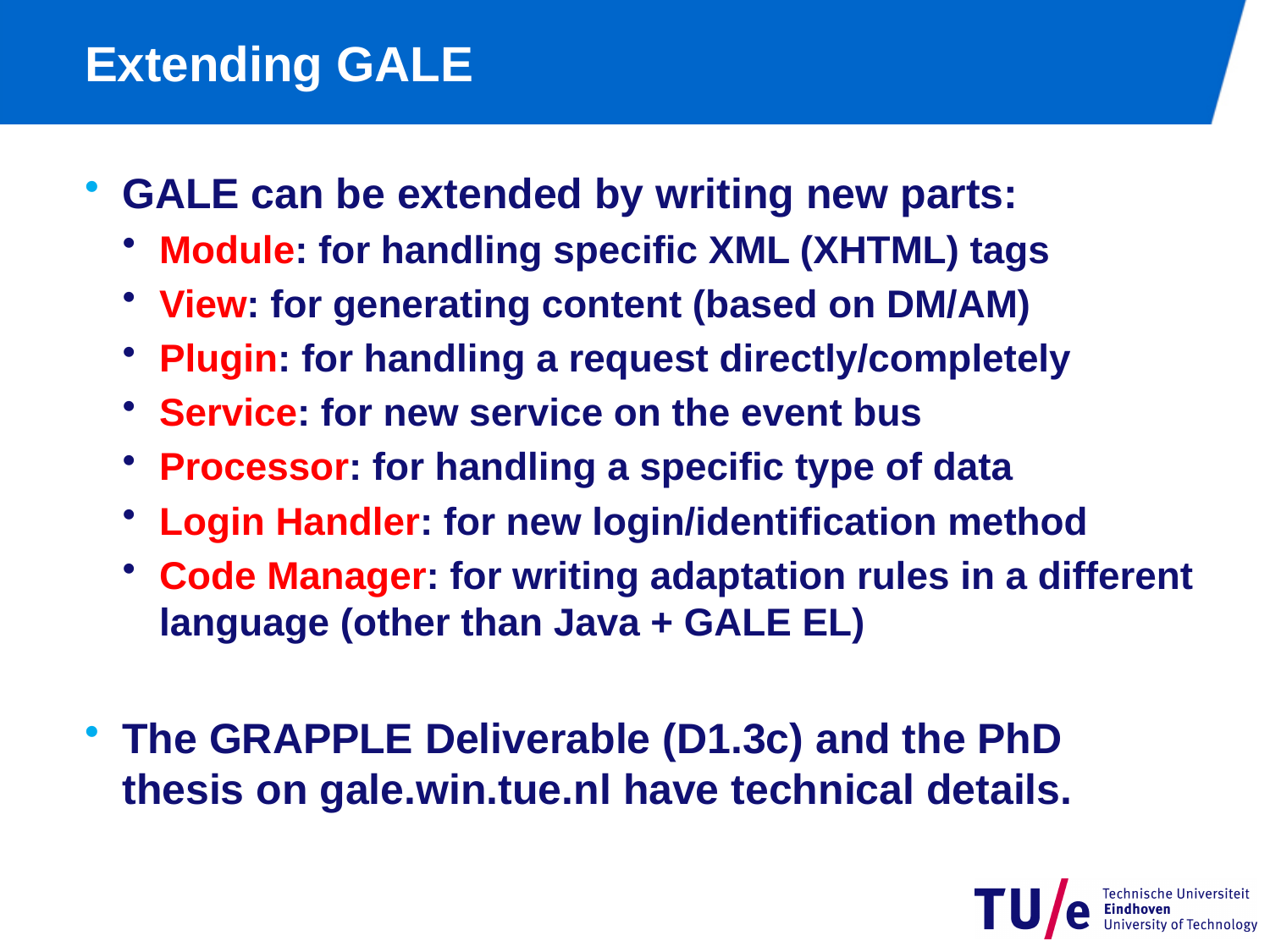

# Extending GALE
GALE can be extended by writing new parts:
Module: for handling specific XML (XHTML) tags
View: for generating content (based on DM/AM)
Plugin: for handling a request directly/completely
Service: for new service on the event bus
Processor: for handling a specific type of data
Login Handler: for new login/identification method
Code Manager: for writing adaptation rules in a different language (other than Java + GALE EL)

The GRAPPLE Deliverable (D1.3c) and the PhD thesis on gale.win.tue.nl have technical details.